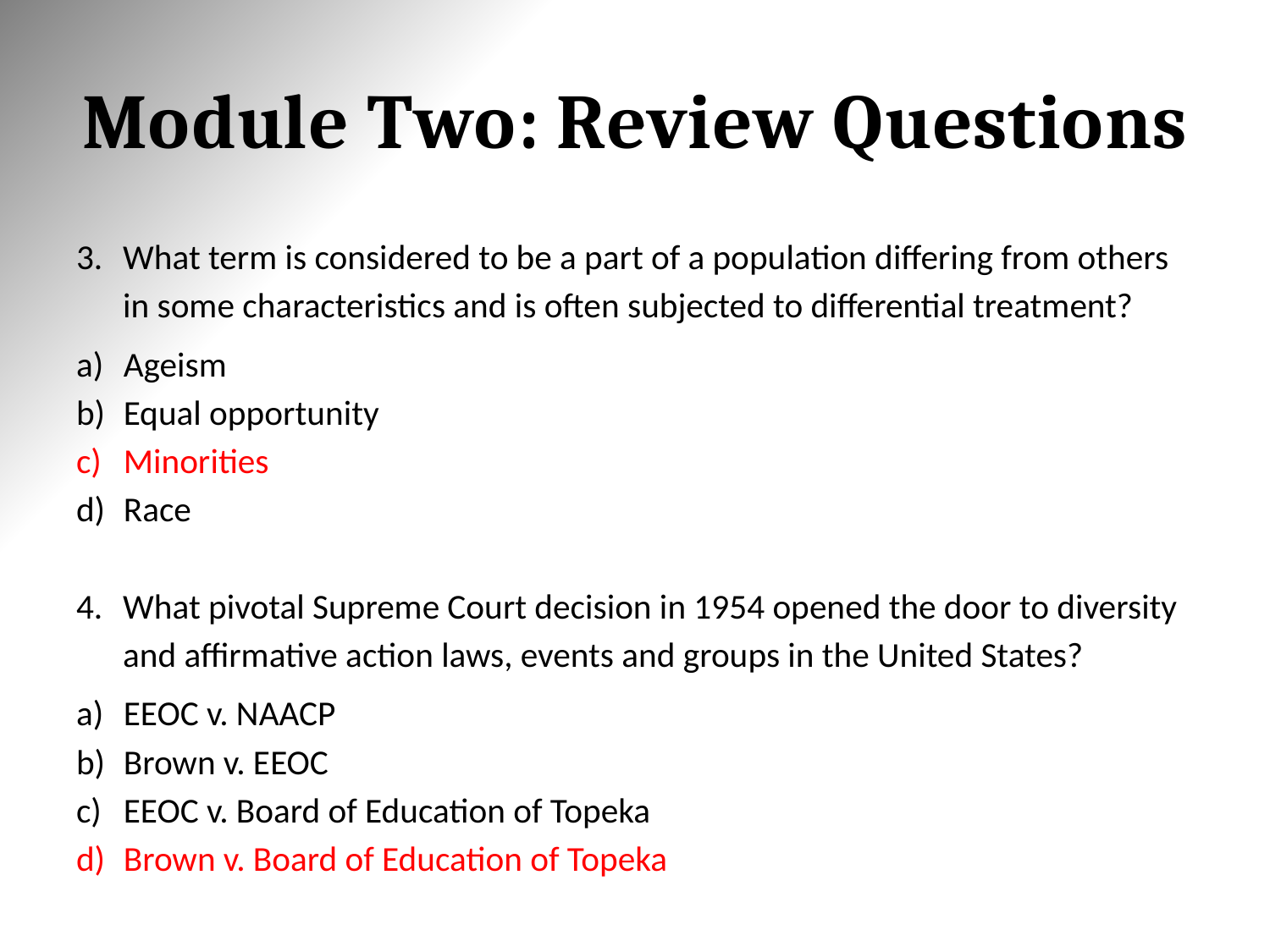

# Module Two: Review Questions
What term is considered to be a part of a population differing from others in some characteristics and is often subjected to differential treatment?
Ageism
Equal opportunity
Minorities
Race

What pivotal Supreme Court decision in 1954 opened the door to diversity and affirmative action laws, events and groups in the United States?
EEOC v. NAACP
Brown v. EEOC
EEOC v. Board of Education of Topeka
Brown v. Board of Education of Topeka